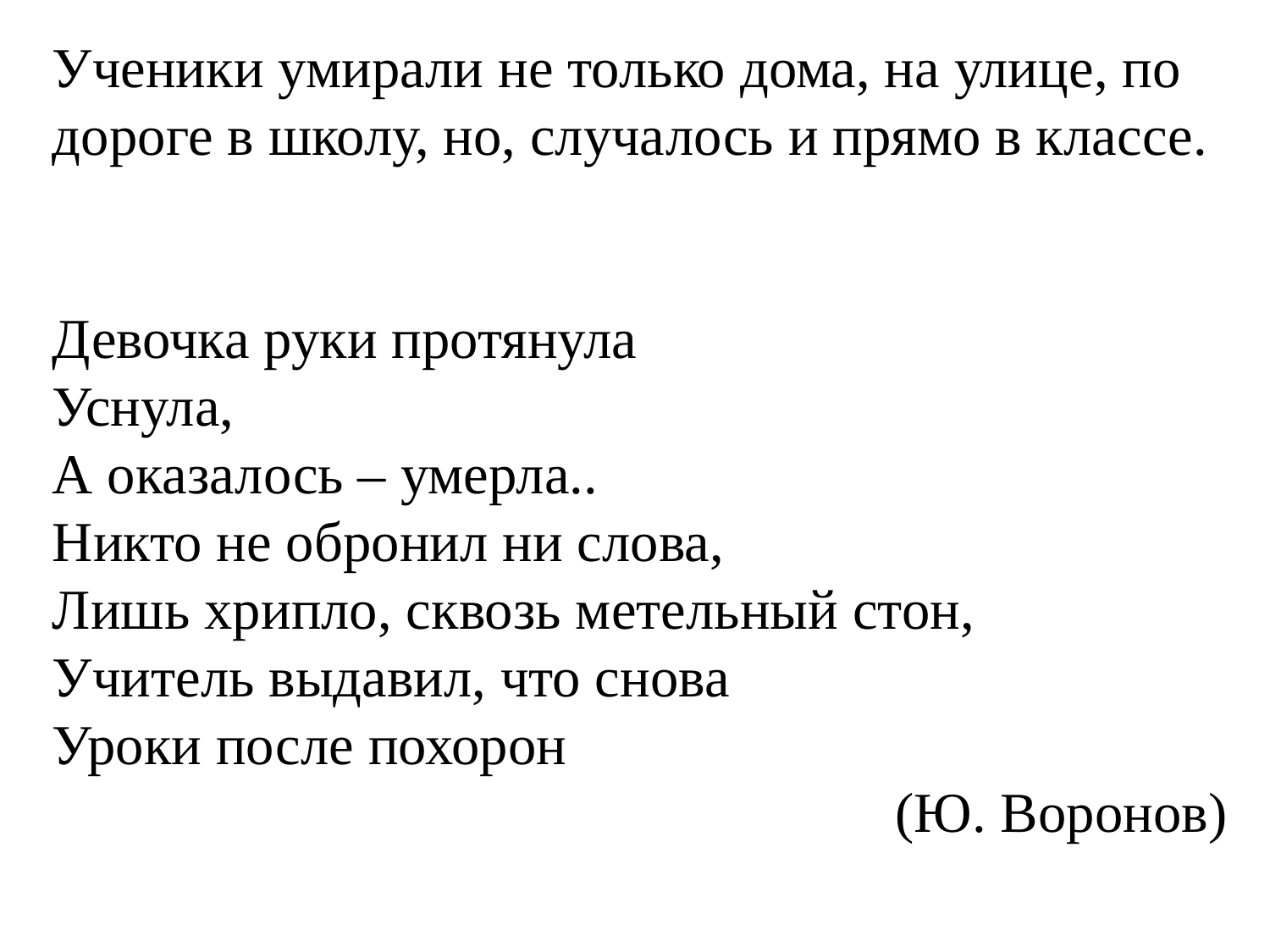

Ученики умирали не только дома, на улице, по дороге в школу, но, случалось и прямо в классе.

Девочка руки протянула
Уснула,
А оказалось – умерла..
Никто не обронил ни слова,
Лишь хрипло, сквозь метельный стон,
Учитель выдавил, что снова
Уроки после похорон
(Ю. Воронов)